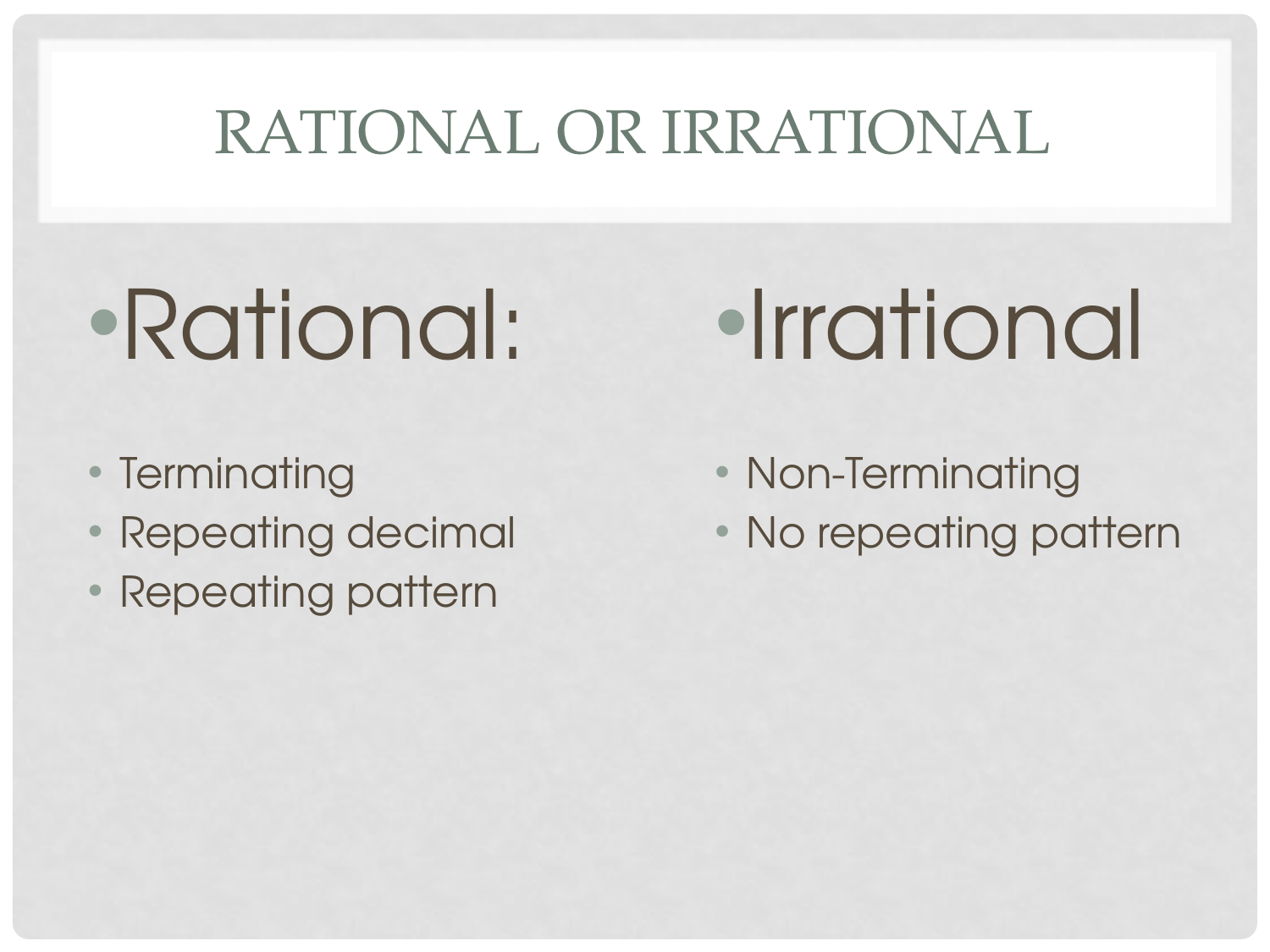

# Rational or Irrational
Rational:

Terminating
Repeating decimal
Repeating pattern
Irrational

Non-Terminating
No repeating pattern